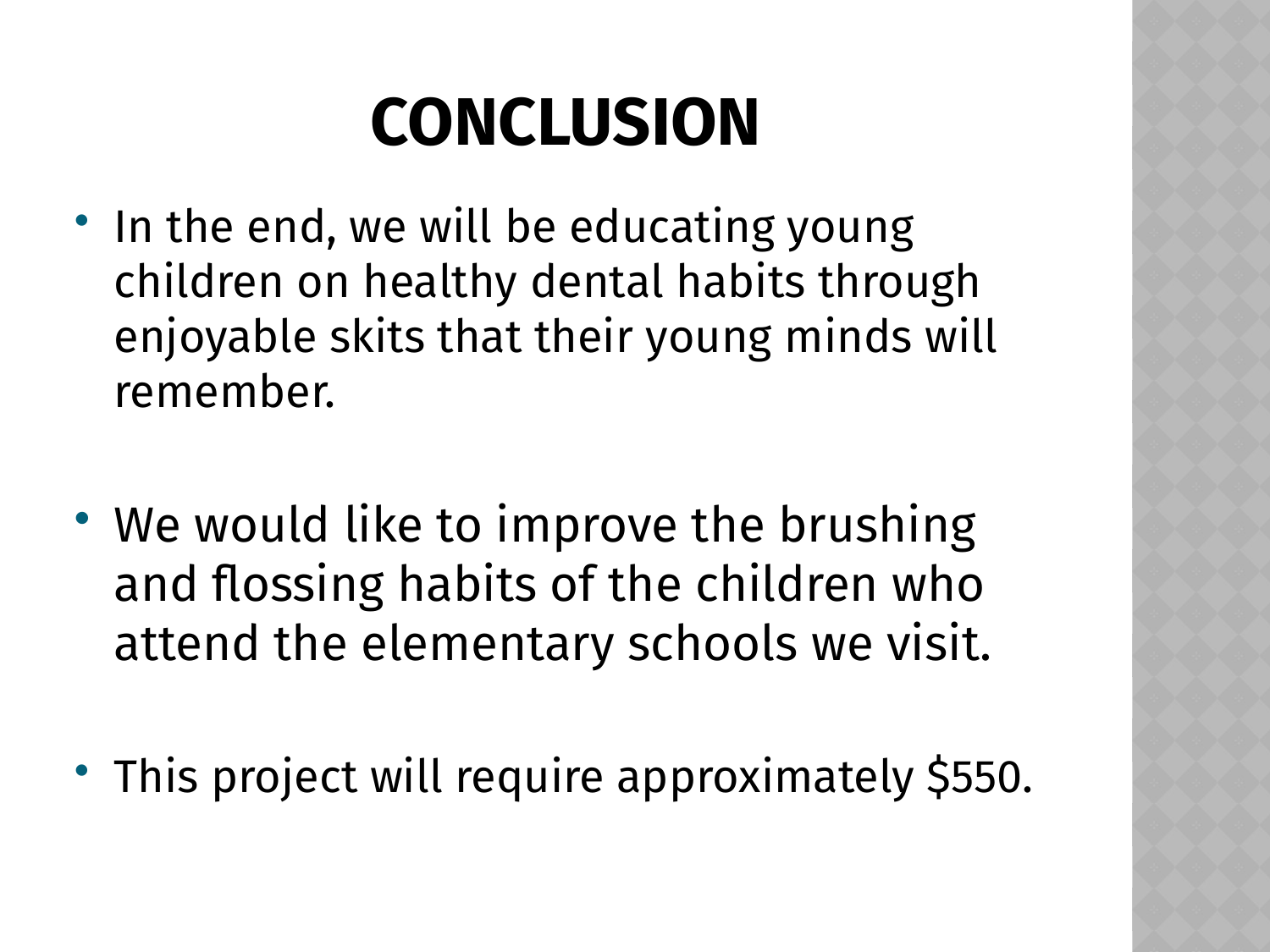

# Conclusion
In the end, we will be educating young children on healthy dental habits through enjoyable skits that their young minds will remember.

We would like to improve the brushing and flossing habits of the children who attend the elementary schools we visit.

This project will require approximately $550.